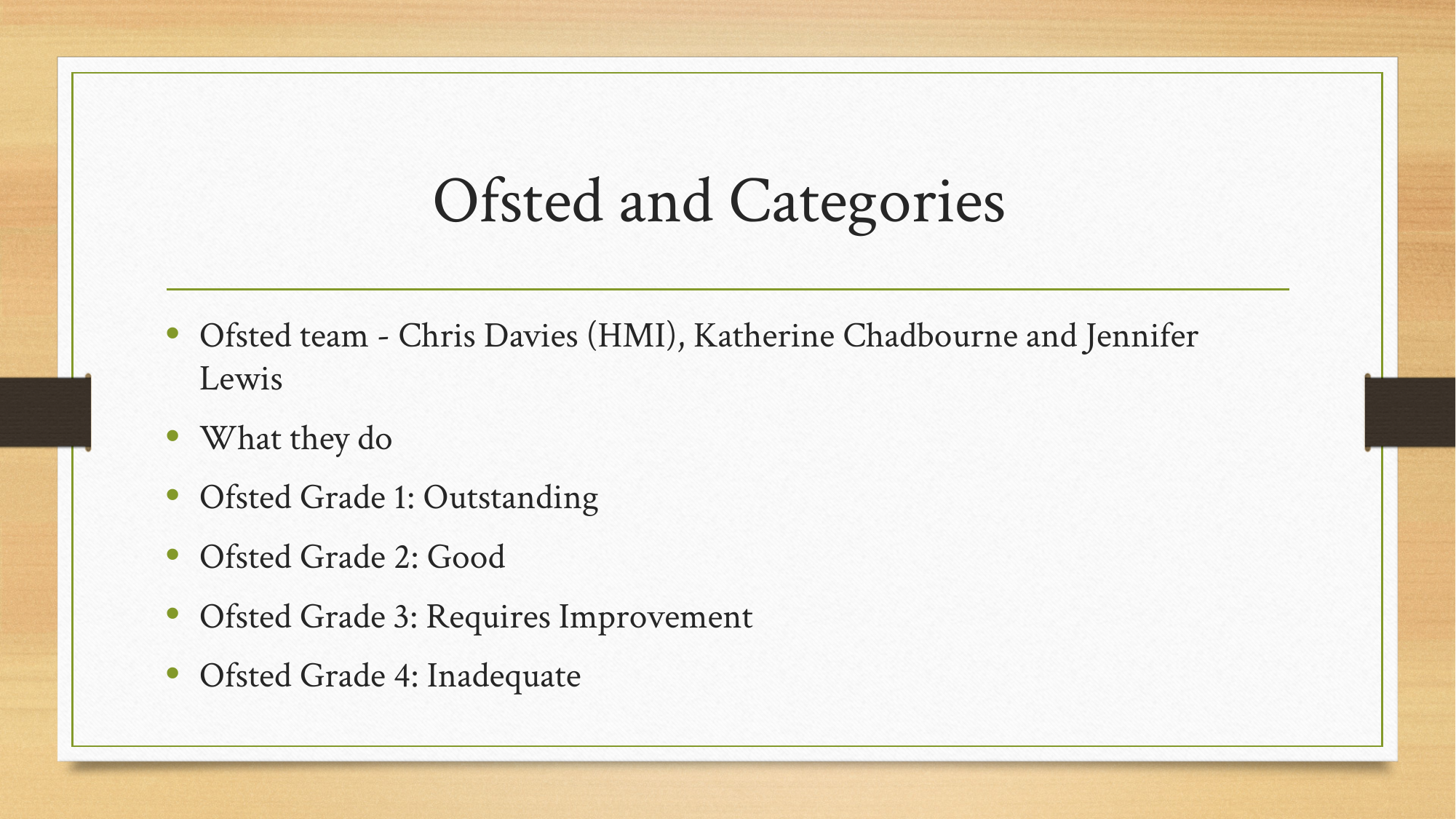

# Ofsted and Categories
Ofsted team - Chris Davies (HMI), Katherine Chadbourne and Jennifer Lewis
What they do
Ofsted Grade 1: Outstanding
Ofsted Grade 2: Good
Ofsted Grade 3: Requires Improvement
Ofsted Grade 4: Inadequate